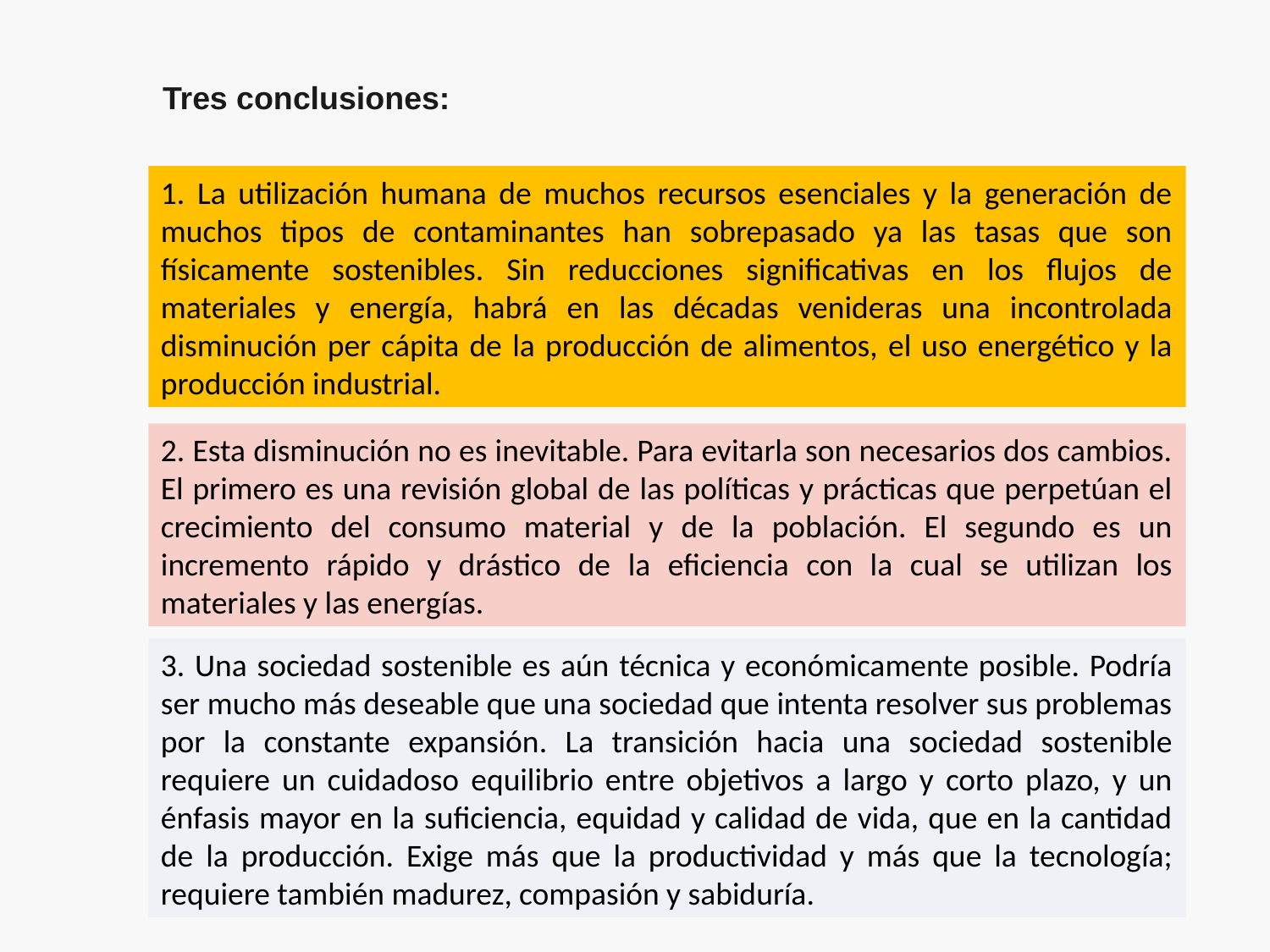

Tres conclusiones:
1. La utilización humana de muchos recursos esenciales y la generación de muchos tipos de contaminantes han sobrepasado ya las tasas que son físicamente sostenibles. Sin reducciones significativas en los flujos de materiales y energía, habrá en las décadas venideras una incontrolada disminución per cápita de la producción de alimentos, el uso energético y la producción industrial.
2. Esta disminución no es inevitable. Para evitarla son necesarios dos cambios. El primero es una revisión global de las políticas y prácticas que perpetúan el crecimiento del consumo material y de la población. El segundo es un incremento rápido y drástico de la eficiencia con la cual se utilizan los materiales y las energías.
3. Una sociedad sostenible es aún técnica y económicamente posible. Podría ser mucho más deseable que una sociedad que intenta resolver sus problemas por la constante expansión. La transición hacia una sociedad sostenible requiere un cuidadoso equilibrio entre objetivos a largo y corto plazo, y un énfasis mayor en la suficiencia, equidad y calidad de vida, que en la cantidad de la producción. Exige más que la productividad y más que la tecnología; requiere también madurez, compasión y sabiduría.